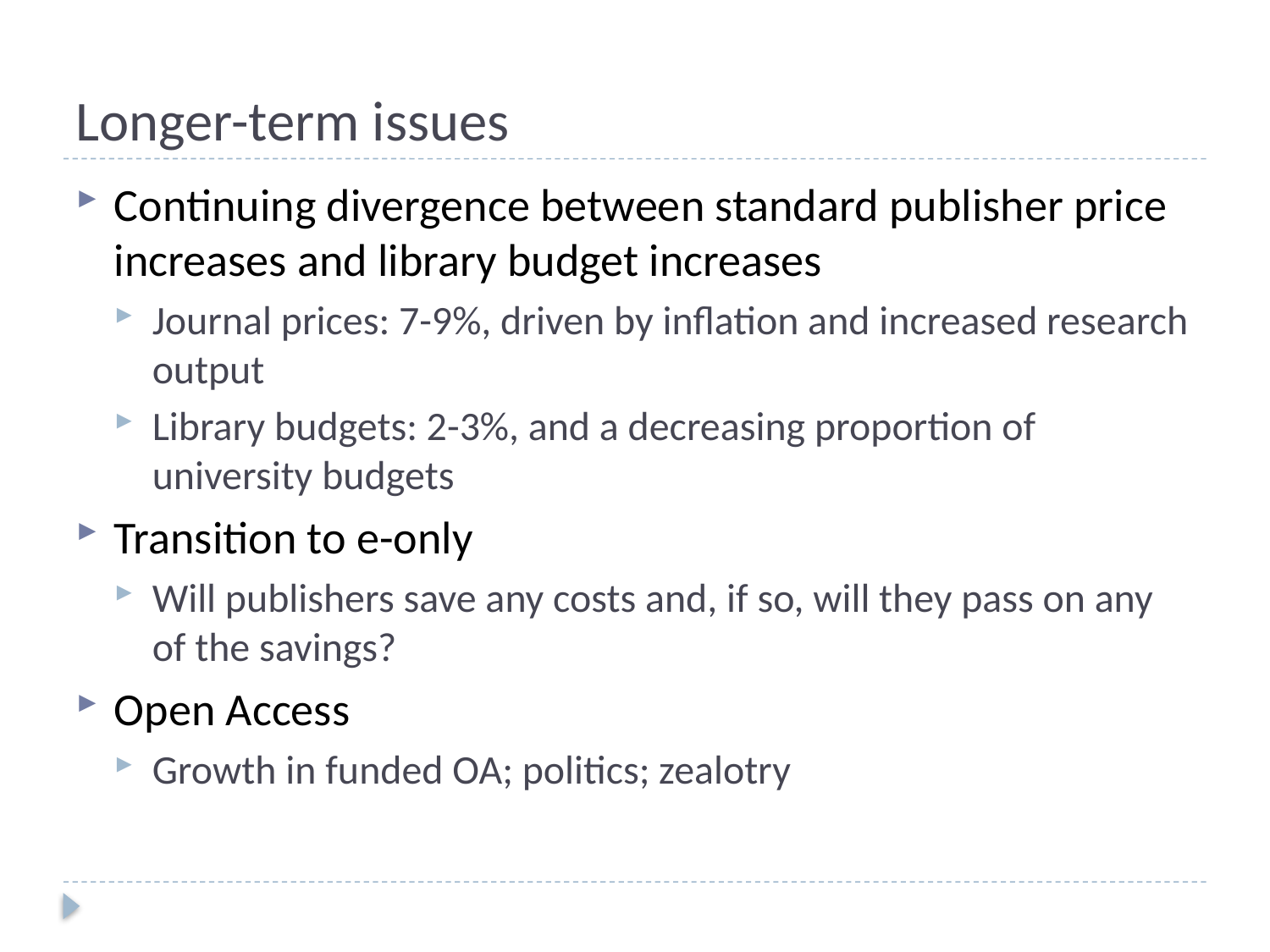

# Longer-term issues
Continuing divergence between standard publisher price increases and library budget increases
Journal prices: 7-9%, driven by inflation and increased research output
Library budgets: 2-3%, and a decreasing proportion of university budgets
Transition to e-only
Will publishers save any costs and, if so, will they pass on any of the savings?
Open Access
Growth in funded OA; politics; zealotry